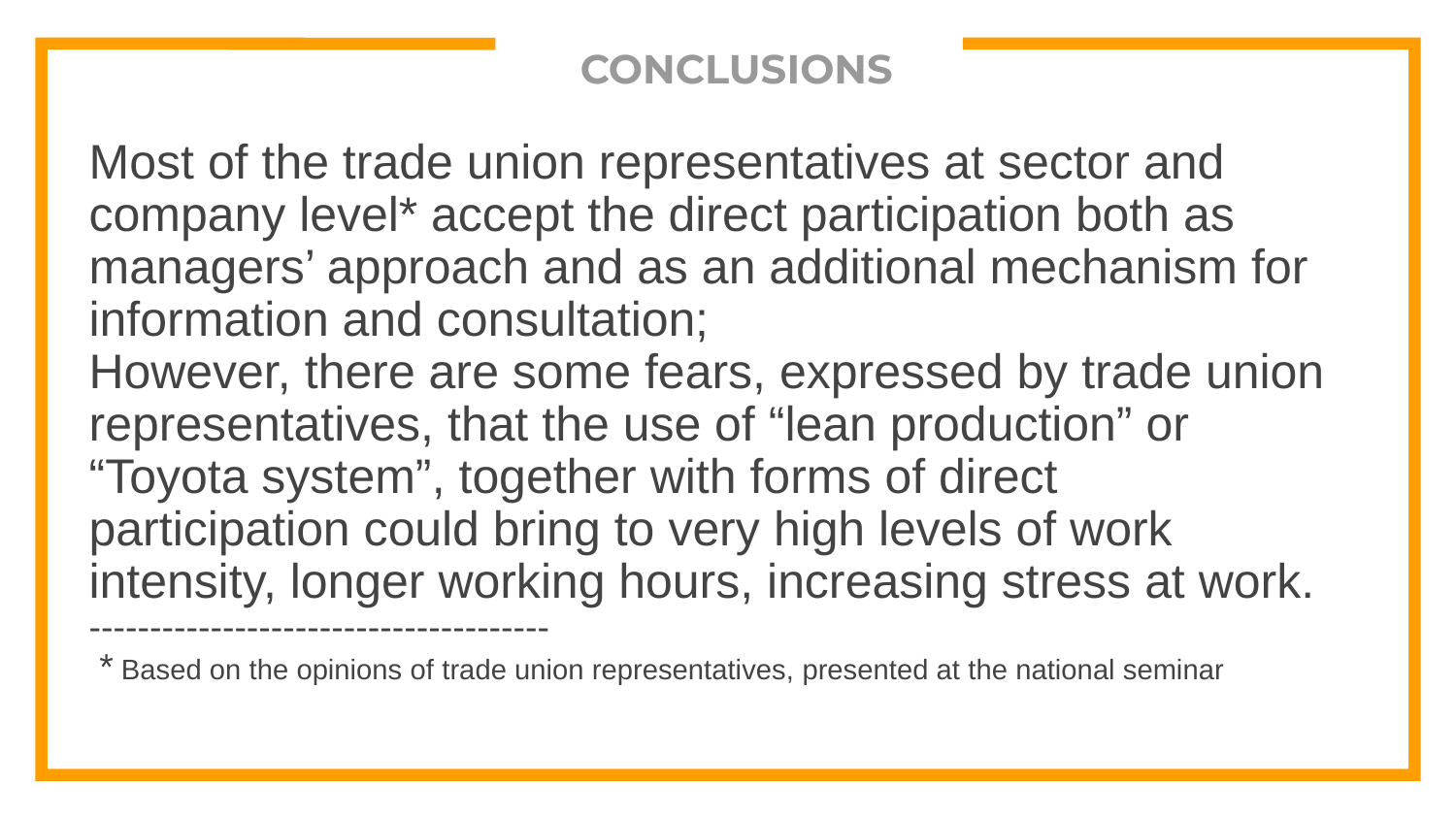

# CONCLUSIONS
Most of the trade union representatives at sector and company level* accept the direct participation both as managers’ approach and as an additional mechanism for information and consultation;
However, there are some fears, expressed by trade union representatives, that the use of “lean production” or “Toyota system”, together with forms of direct participation could bring to very high levels of work intensity, longer working hours, increasing stress at work.
--------------------------------------
 * Based on the opinions of trade union representatives, presented at the national seminar